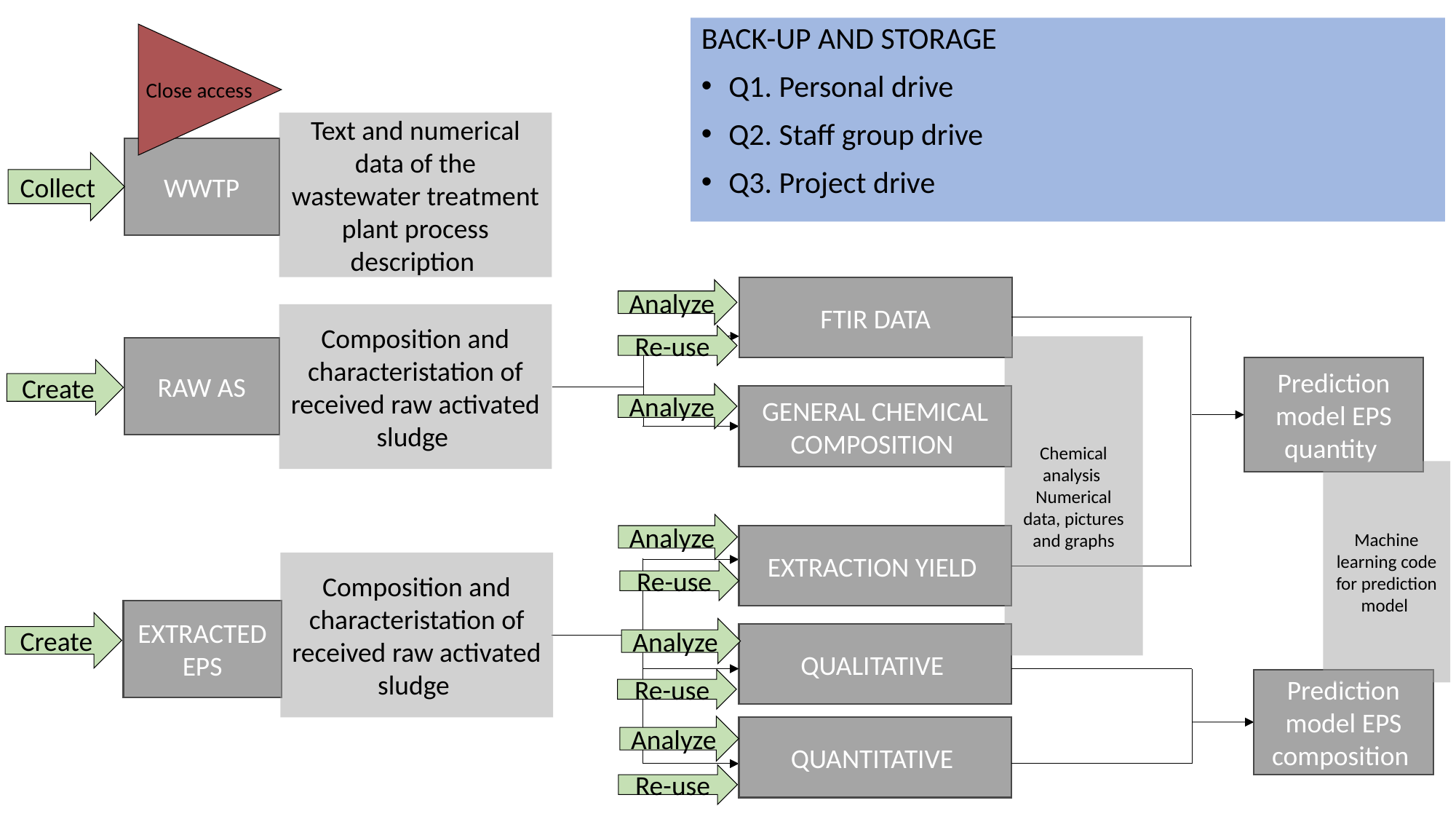

BACK-UP AND STORAGE
Q1. Personal drive
Q2. Staff group drive
Q3. Project drive

Close access
Text and numerical data of the wastewater treatment plant process description
WWTP
Collect
FTIR DATA
Analyze
Composition and characteristation of received raw activated sludge
Re-use
Chemical analysis
Numerical data, pictures and graphs
RAW AS
Prediction model EPS quantity
Create
Analyze
GENERAL CHEMICAL COMPOSITION
Machine learning code for prediction model
Analyze
EXTRACTION YIELD
Composition and characteristation of received raw activated sludge
Re-use
EXTRACTED EPS
Create
Analyze
QUALITATIVE
Re-use
Prediction model EPS composition
Analyze
QUANTITATIVE
Re-use